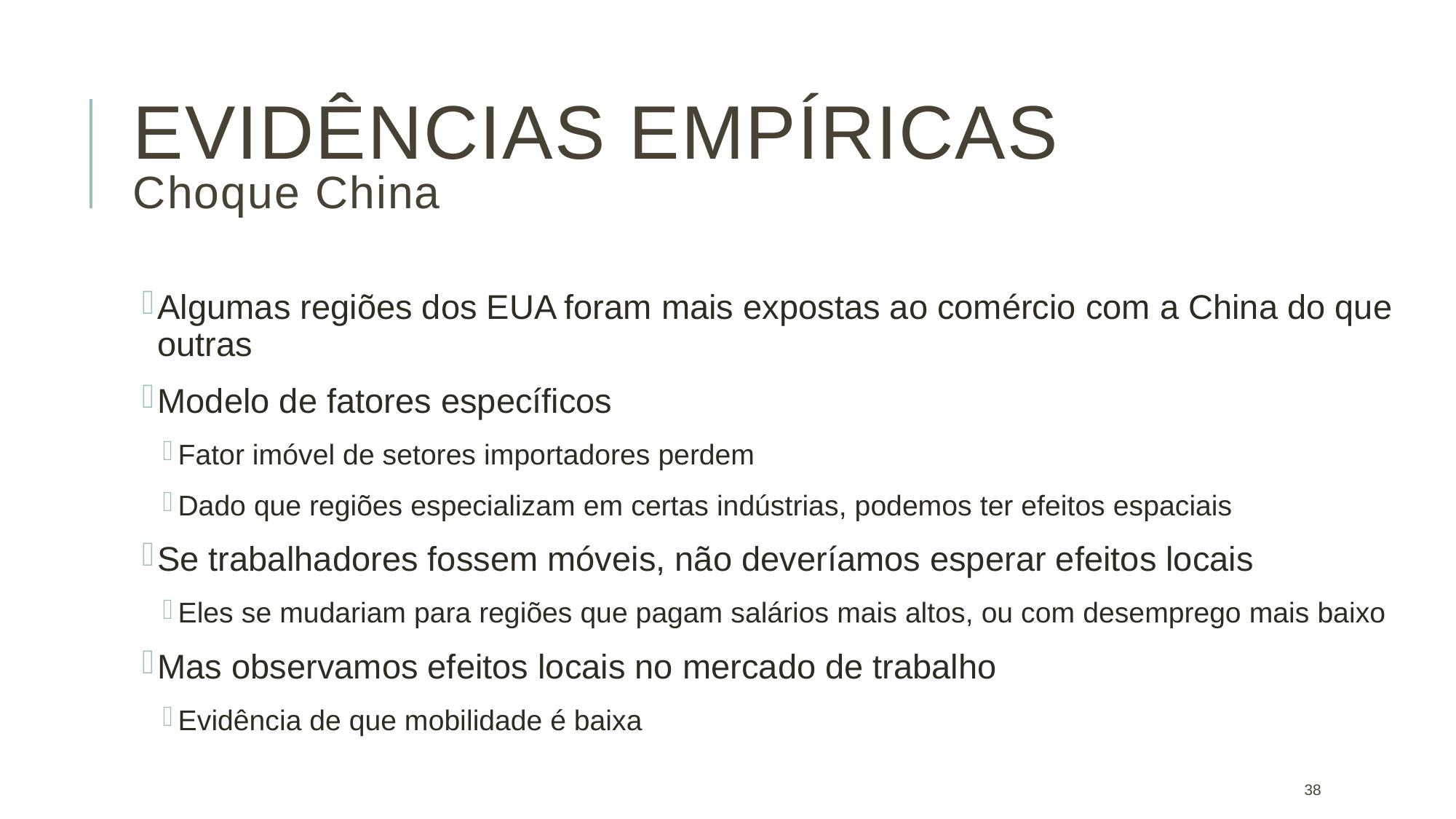

# EVIDÊNCIAS EMPÍRICAS Choque China
Algumas regiões dos EUA foram mais expostas ao comércio com a China do que outras
Modelo de fatores específicos
Fator imóvel de setores importadores perdem
Dado que regiões especializam em certas indústrias, podemos ter efeitos espaciais
Se trabalhadores fossem móveis, não deveríamos esperar efeitos locais
Eles se mudariam para regiões que pagam salários mais altos, ou com desemprego mais baixo
Mas observamos efeitos locais no mercado de trabalho
Evidência de que mobilidade é baixa
38